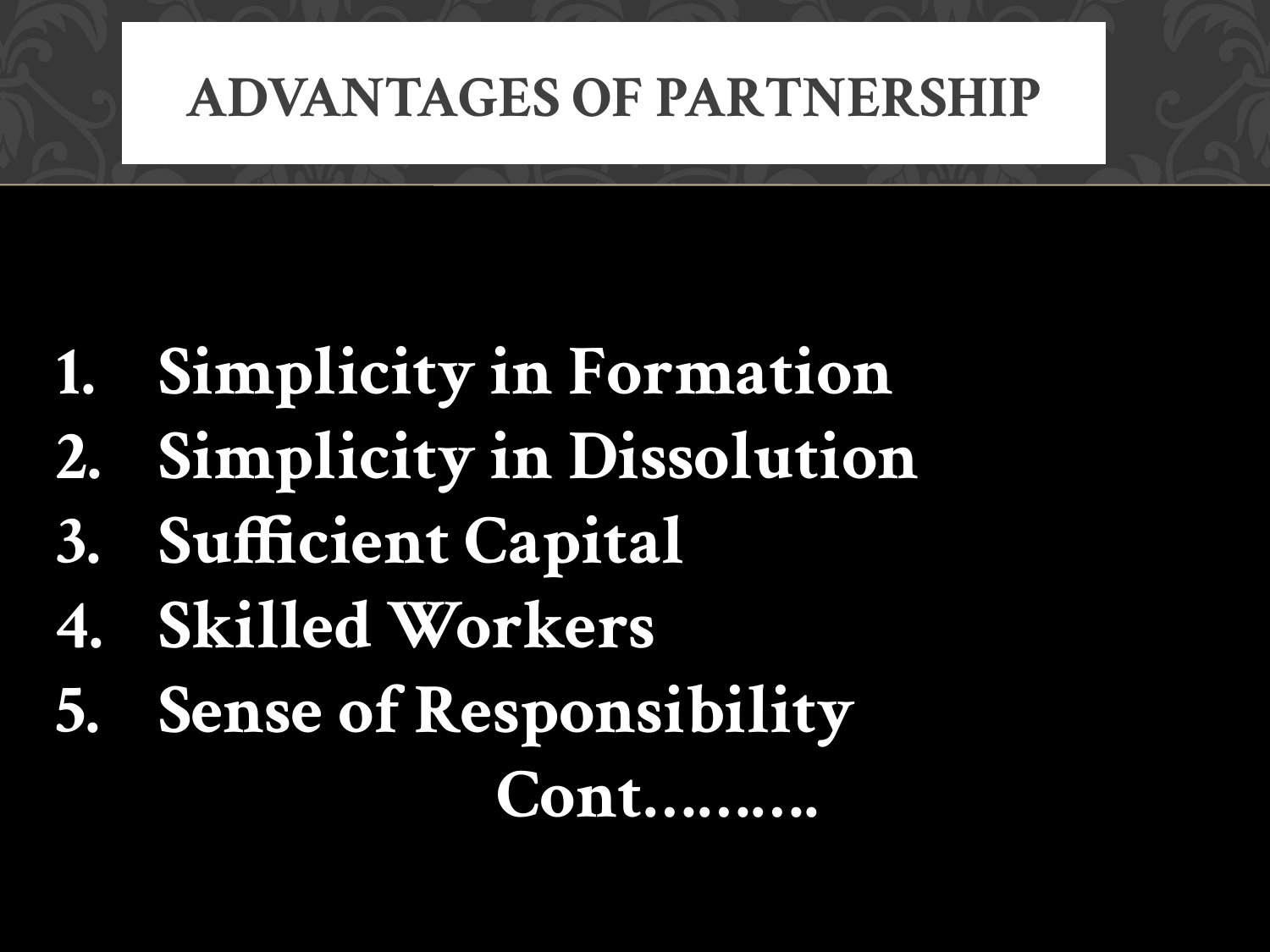

# ADVANTAGES OF PARTNERSHIP

Simplicity in Formation
Simplicity in Dissolution
Sufficient Capital
Skilled Workers
Sense of Responsibility
Cont……….